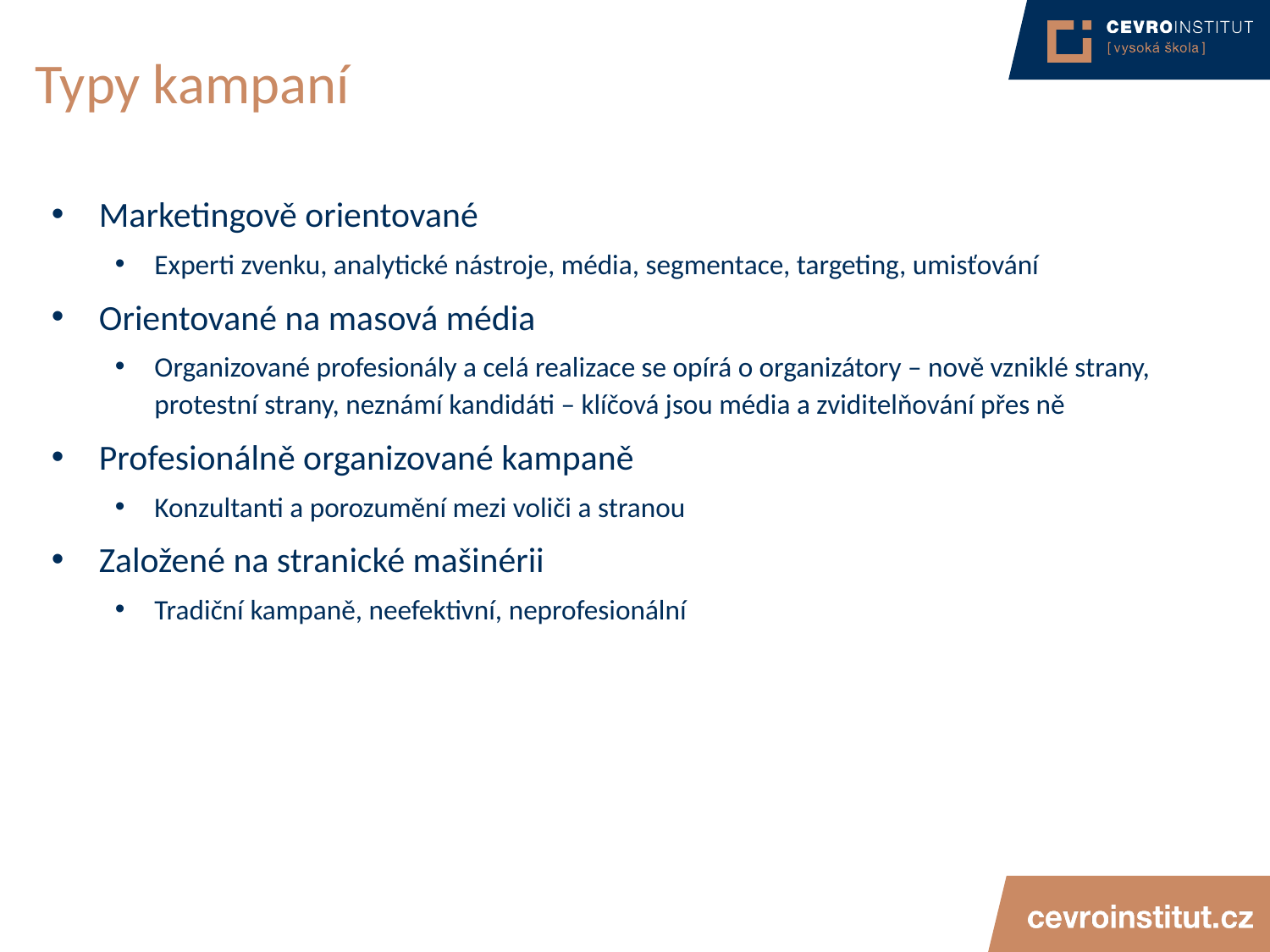

# Typy kampaní
Marketingově orientované
Experti zvenku, analytické nástroje, média, segmentace, targeting, umisťování
Orientované na masová média
Organizované profesionály a celá realizace se opírá o organizátory – nově vzniklé strany, protestní strany, neznámí kandidáti – klíčová jsou média a zviditelňování přes ně
Profesionálně organizované kampaně
Konzultanti a porozumění mezi voliči a stranou
Založené na stranické mašinérii
Tradiční kampaně, neefektivní, neprofesionální